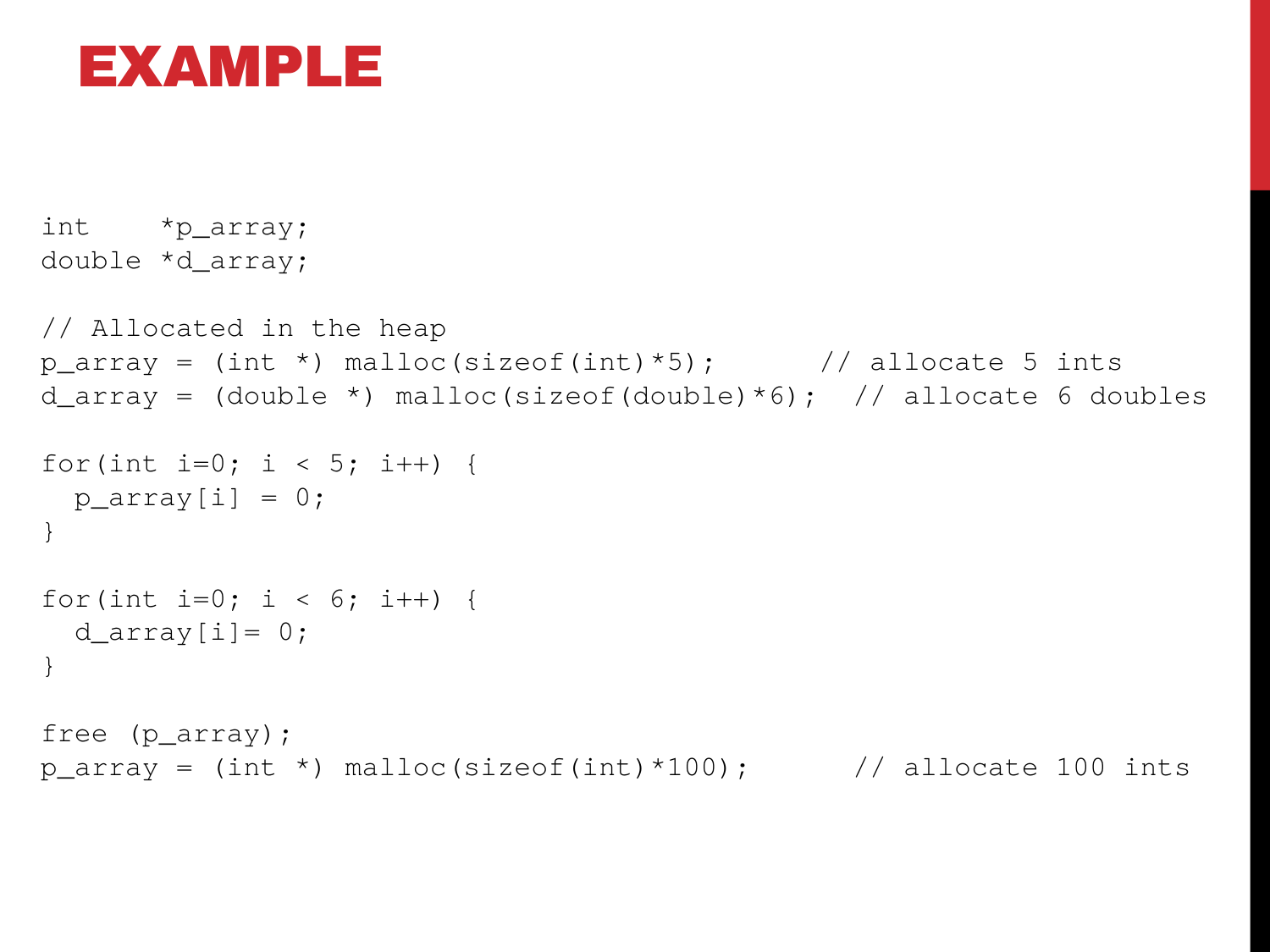

# EXAMPLE
int    *p_array;
double *d_array;

// Allocated in the heap
p_array = (int *) malloc(sizeof(int)*5);      // allocate 5 ints
d_array = (double *) malloc(sizeof(double)*6);  // allocate 6 doubles

for(int i=0; i < 5; i++) {
  p_array[i] = 0;
}

for(int i=0; i < 6; i++) {
  d_array[i]= 0;
}

free (p_array);
p_array = (int *) malloc(sizeof(int)*100);      // allocate 100 ints